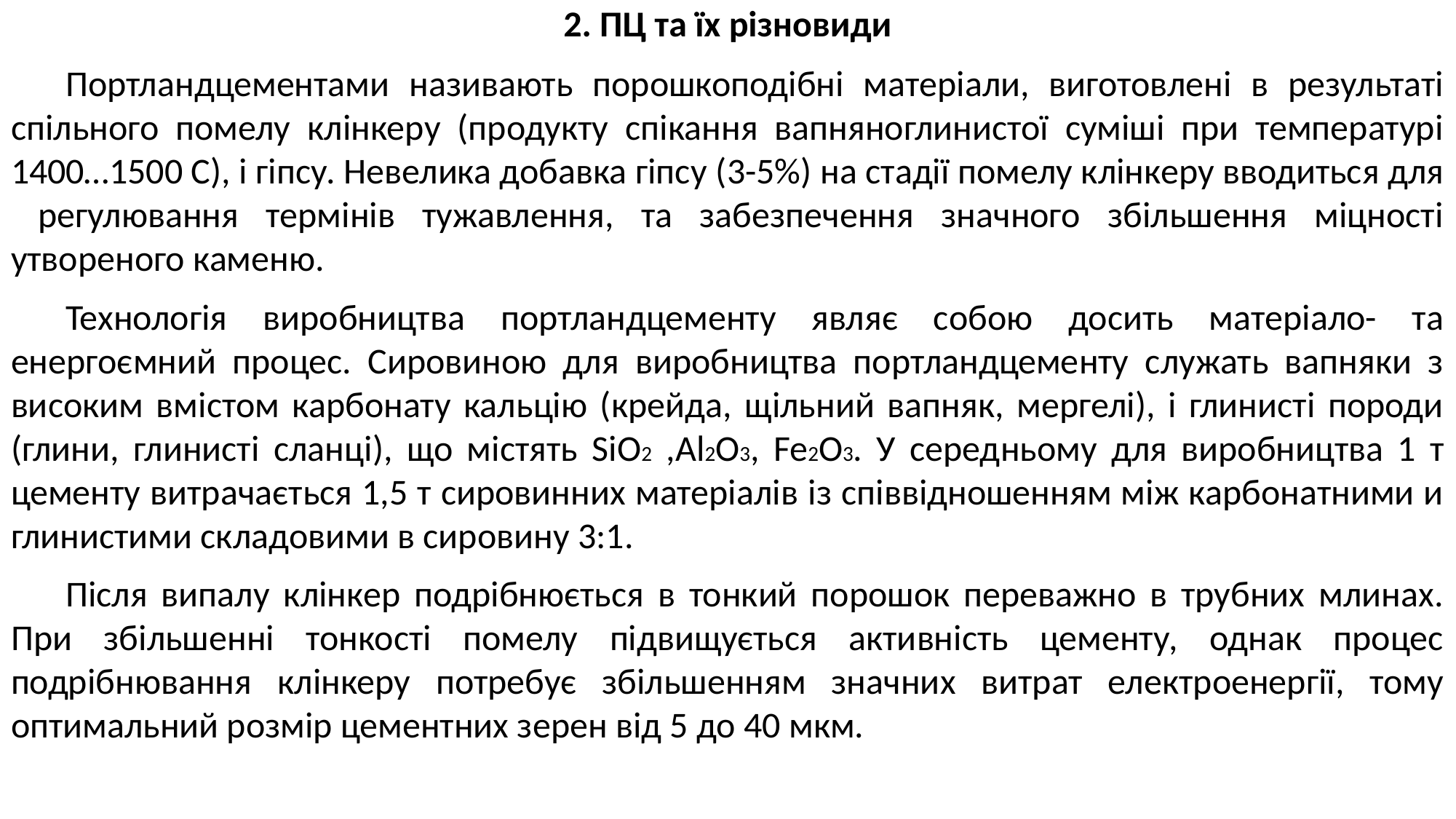

2. ПЦ та їх різновиди
Портландцементами називають порошкоподібні матеріали, виготовлені в результаті спільного помелу клінкеру (продукту спікання вапняноглинистої суміші при температурі 1400…1500 С), і гіпсу. Невелика добавка гіпсу (3-5%) на стадії помелу клінкеру вводиться для  регулювання термінів тужавлення, та забезпечення значного збільшення міцності утвореного каменю.
Технологія виробництва портландцементу являє собою досить матеріало- та енергоємний процес. Сировиною для виробництва портландцементу служать вапняки з високим вмістом карбонату кальцію (крейда, щільний вапняк, мергелі), і глинисті породи (глини, глинисті сланці), що містять SiО2 ,Al2O3, Fe2O3. У середньому для виробництва 1 т цементу витрачається 1,5 т сировинних матеріалів із співвідношенням між карбонатними и глинистими складовими в сировину 3:1.
Після випалу клінкер подрібнюється в тонкий порошок переважно в трубних млинах. При збільшенні тонкості помелу підвищується активність цементу, однак процес подрібнювання клінкеру потребує збільшенням значних витрат електроенергії, тому оптимальний розмір цементних зерен від 5 до 40 мкм.